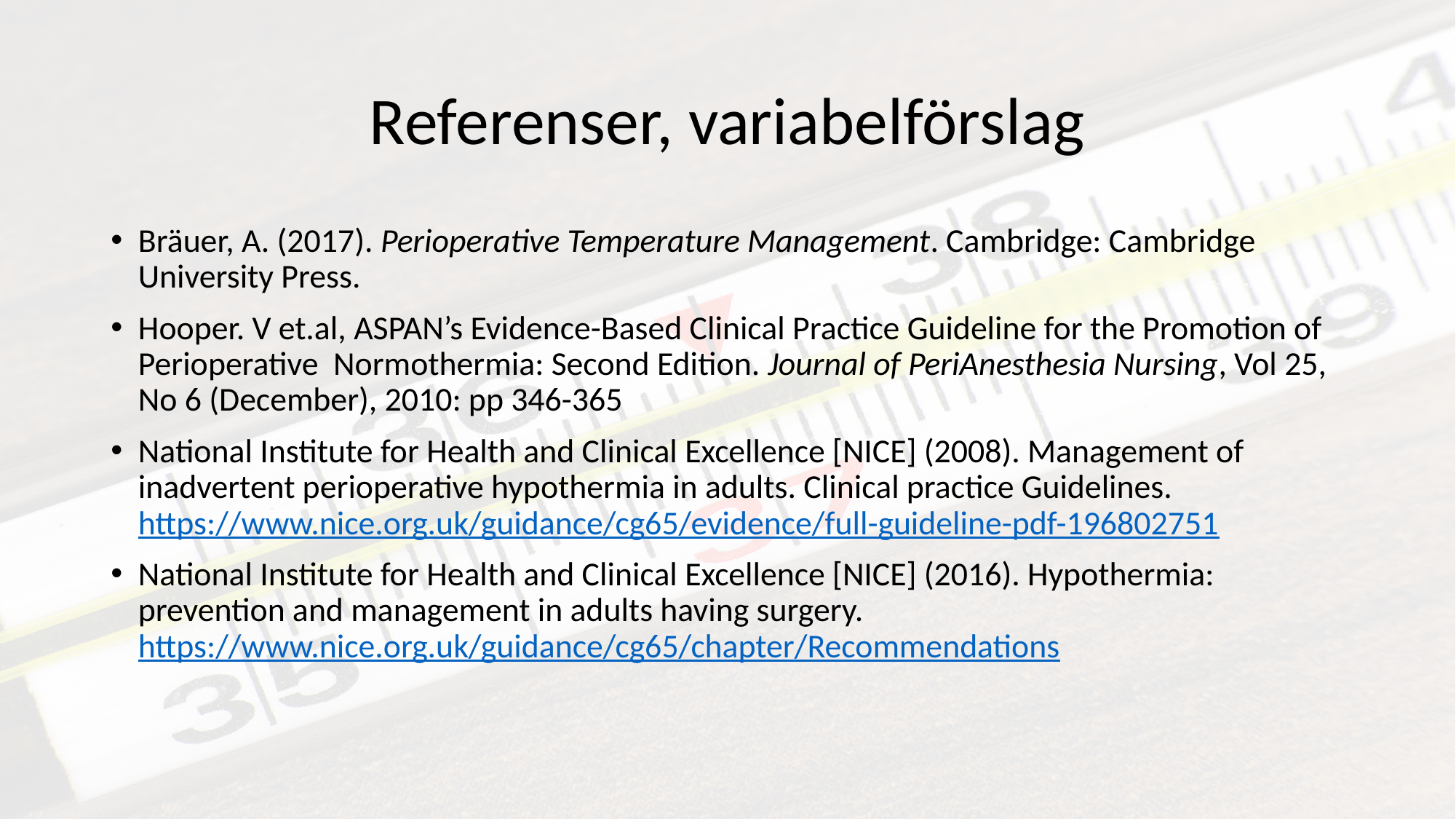

# Referenser, variabelförslag
Bräuer, A. (2017). Perioperative Temperature Management. Cambridge: Cambridge University Press.
Hooper. V et.al, ASPAN’s Evidence-Based Clinical Practice Guideline for the Promotion of Perioperative  Normothermia: Second Edition. Journal of PeriAnesthesia Nursing, Vol 25, No 6 (December), 2010: pp 346-365
National Institute for Health and Clinical Excellence [NICE] (2008). Management of inadvertent perioperative hypothermia in adults. Clinical practice Guidelines. https://www.nice.org.uk/guidance/cg65/evidence/full-guideline-pdf-196802751
National Institute for Health and Clinical Excellence [NICE] (2016). Hypothermia: prevention and management in adults having surgery. https://www.nice.org.uk/guidance/cg65/chapter/Recommendations